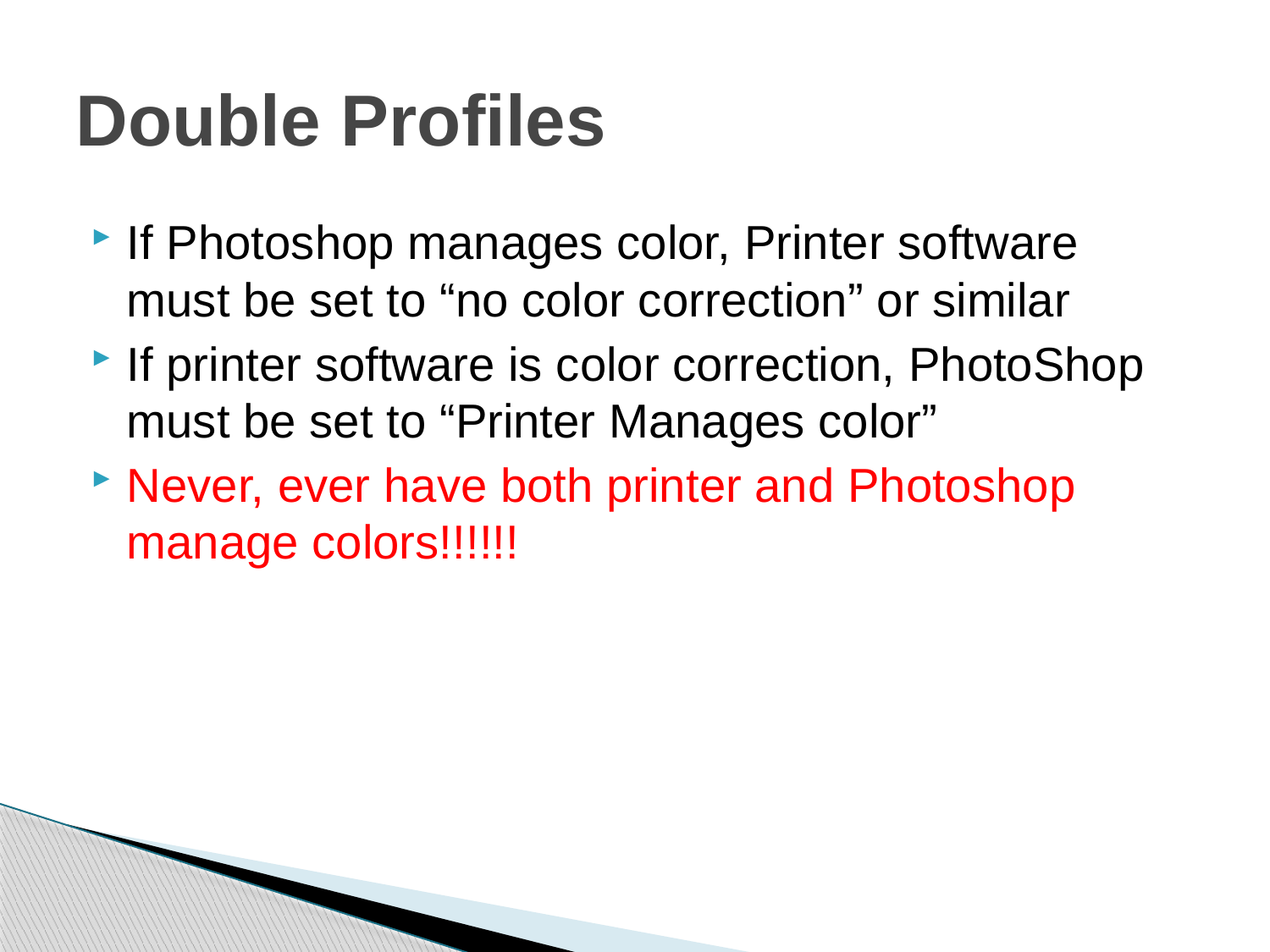

# Double Profiles
If Photoshop manages color, Printer software must be set to “no color correction” or similar
If printer software is color correction, PhotoShop must be set to “Printer Manages color”
Never, ever have both printer and Photoshop manage colors!!!!!!